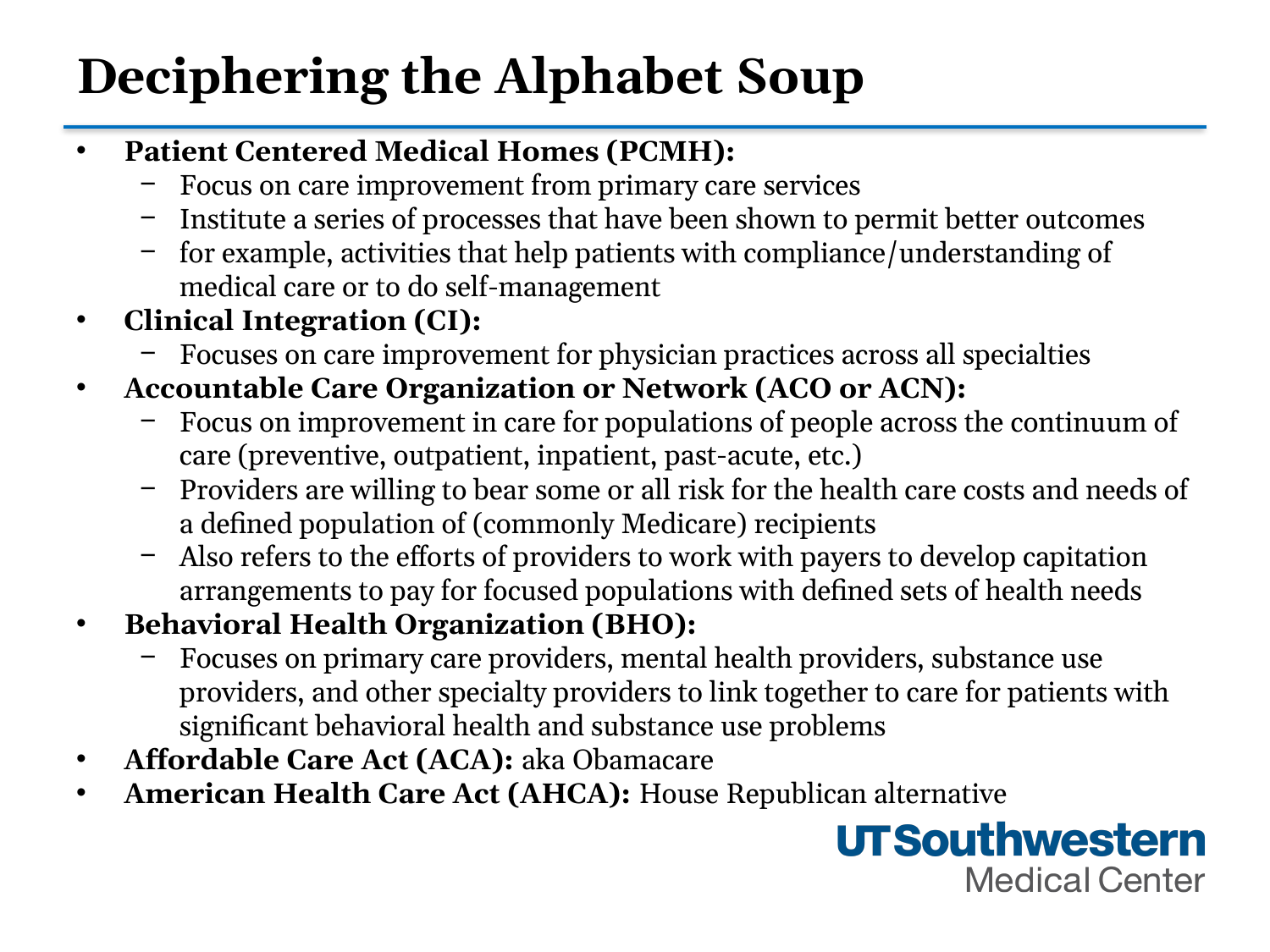

# Deciphering the Alphabet Soup
Patient Centered Medical Homes (PCMH):
Focus on care improvement from primary care services
Institute a series of processes that have been shown to permit better outcomes
for example, activities that help patients with compliance/understanding of medical care or to do self-management
Clinical Integration (CI):
Focuses on care improvement for physician practices across all specialties
Accountable Care Organization or Network (ACO or ACN):
Focus on improvement in care for populations of people across the continuum of care (preventive, outpatient, inpatient, past-acute, etc.)
Providers are willing to bear some or all risk for the health care costs and needs of a defined population of (commonly Medicare) recipients
Also refers to the efforts of providers to work with payers to develop capitation arrangements to pay for focused populations with defined sets of health needs
Behavioral Health Organization (BHO):
Focuses on primary care providers, mental health providers, substance use providers, and other specialty providers to link together to care for patients with significant behavioral health and substance use problems
Affordable Care Act (ACA): aka Obamacare
American Health Care Act (AHCA): House Republican alternative